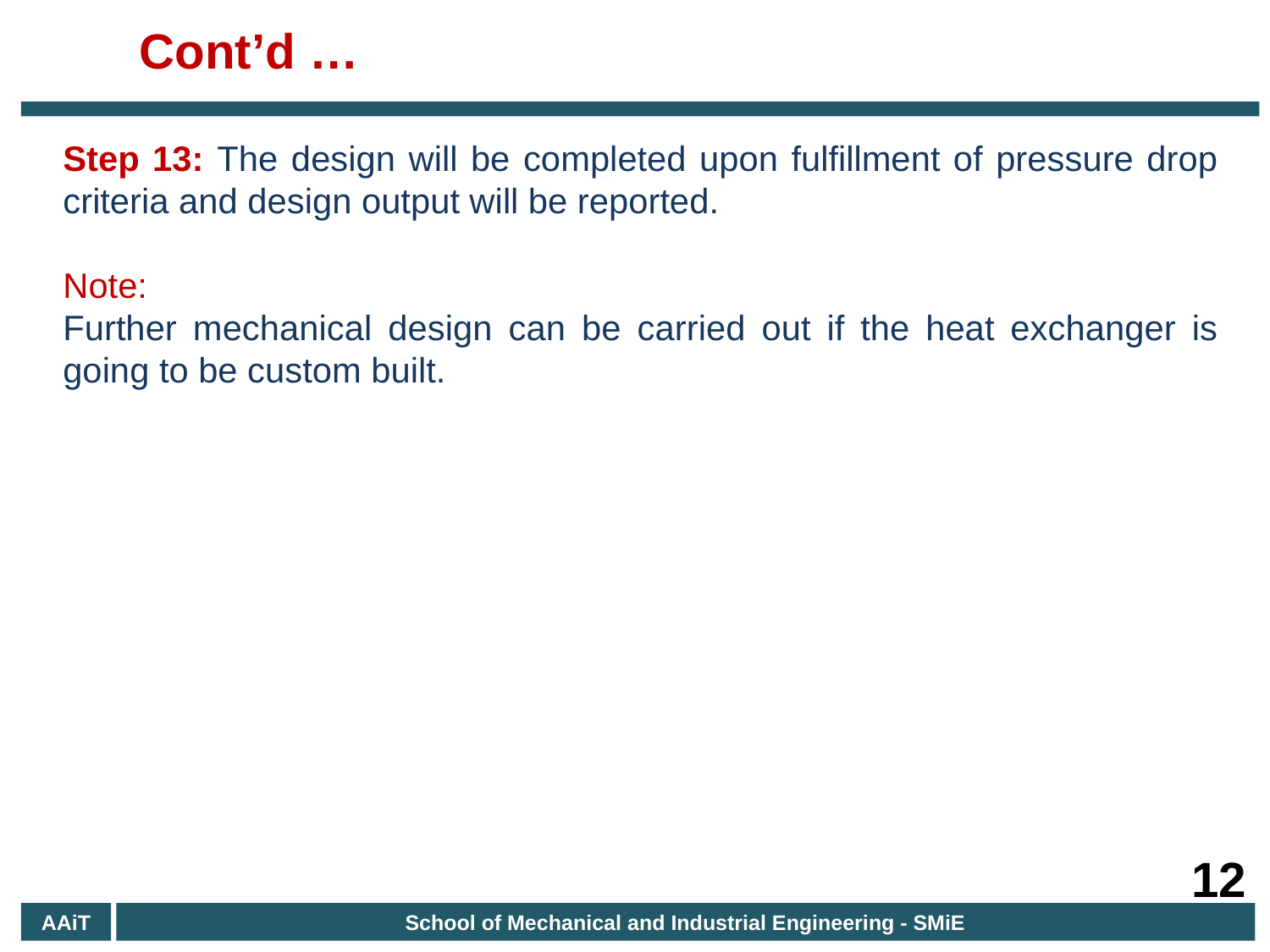

Cont’d …

Step 13: The design will be completed upon fulfillment of pressure drop criteria and design output will be reported.

Note:
Further mechanical design can be carried out if the heat exchanger is going to be custom built.
12
AAiT
School of Mechanical and Industrial Engineering - SMiE